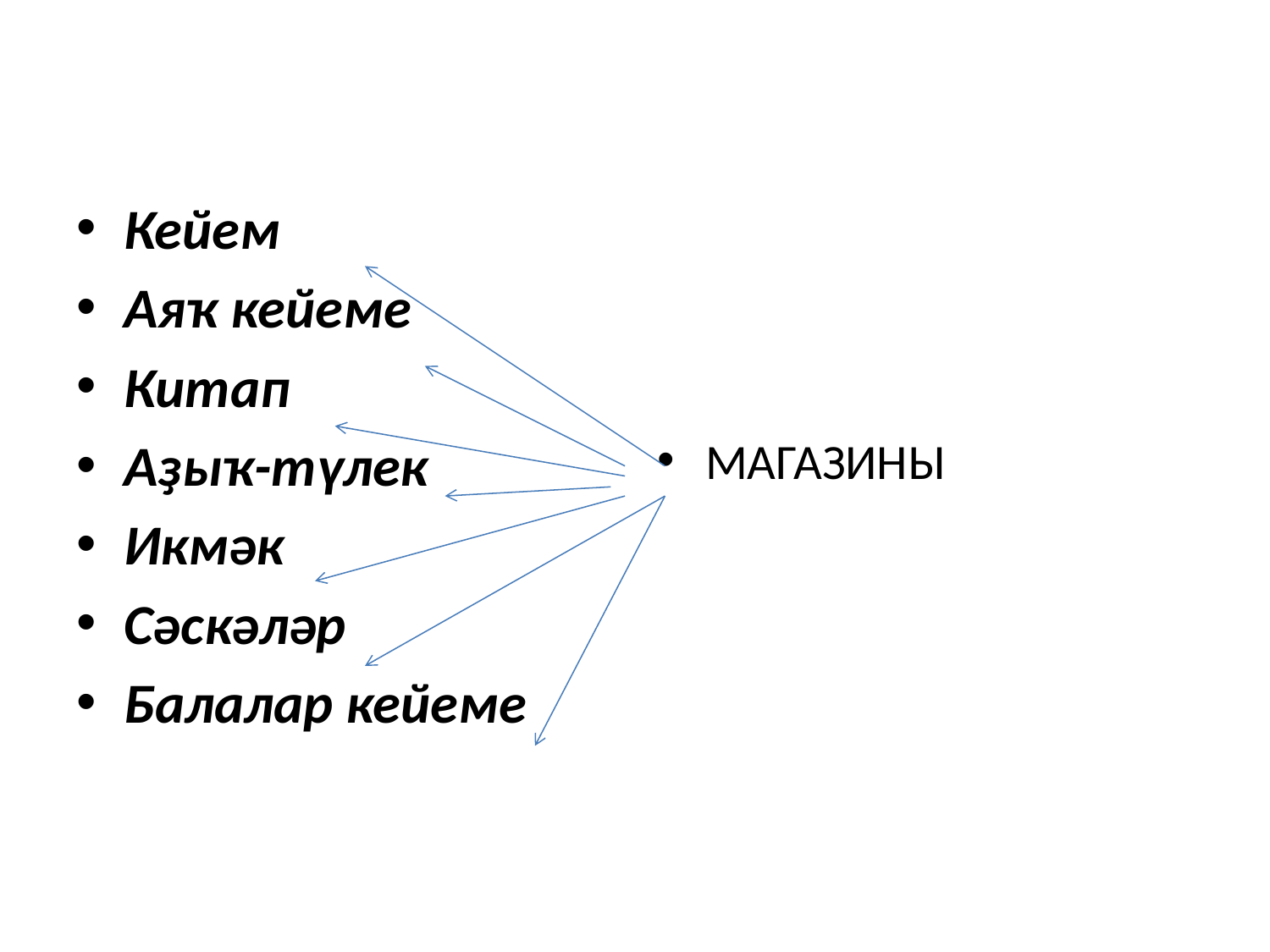

#
Кейем
Аяҡ кейеме
Китап
Аҙыҡ-түлек
Икмәк
Сәскәләр
Балалар кейеме

МАГАЗИНЫ